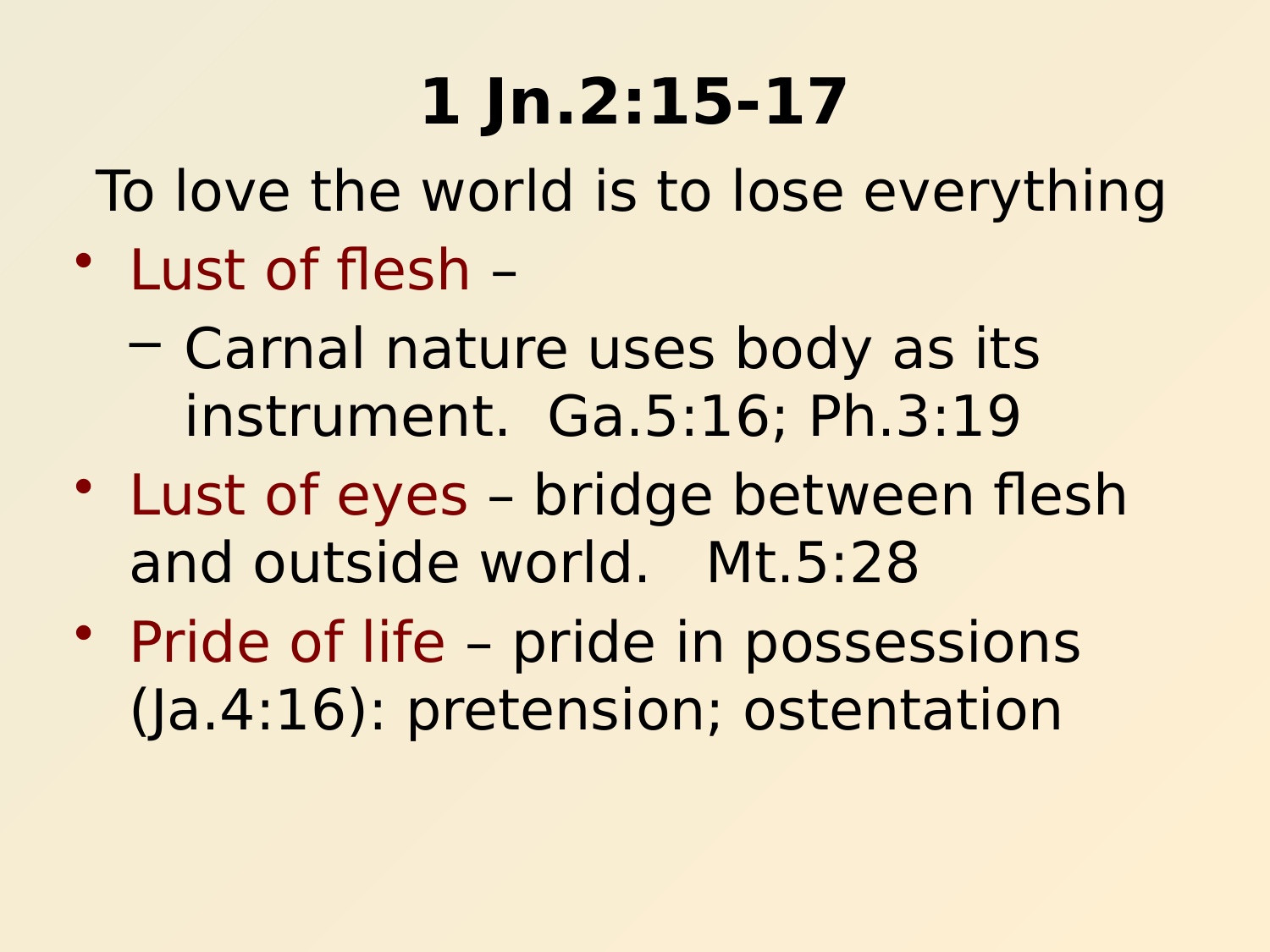

# 1 Jn.2:15-17
To love the world is to lose everything
Lust of flesh –
Carnal nature uses body as its instrument.  Ga.5:16; Ph.3:19
Lust of eyes – bridge between flesh and outside world.   Mt.5:28
Pride of life – pride in possessions (Ja.4:16): pretension; ostentation